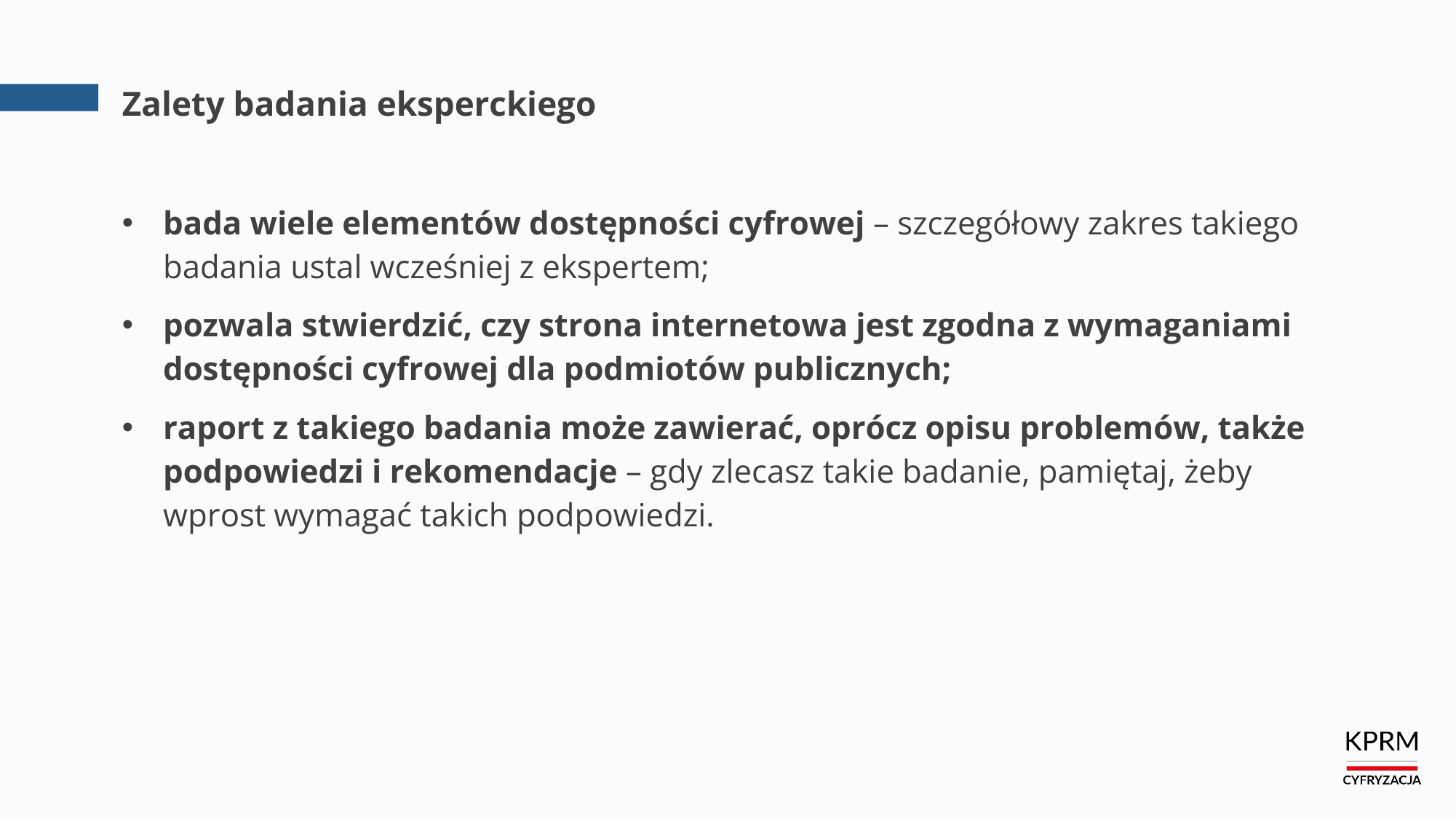

# Zalety badania eksperckiego
bada wiele elementów dostępności cyfrowej – szczegółowy zakres takiego badania ustal wcześniej z ekspertem;
pozwala stwierdzić, czy strona internetowa jest zgodna z wymaganiami dostępności cyfrowej dla podmiotów publicznych;
raport z takiego badania może zawierać, oprócz opisu problemów, także podpowiedzi i rekomendacje – gdy zlecasz takie badanie, pamiętaj, żeby wprost wymagać takich podpowiedzi.